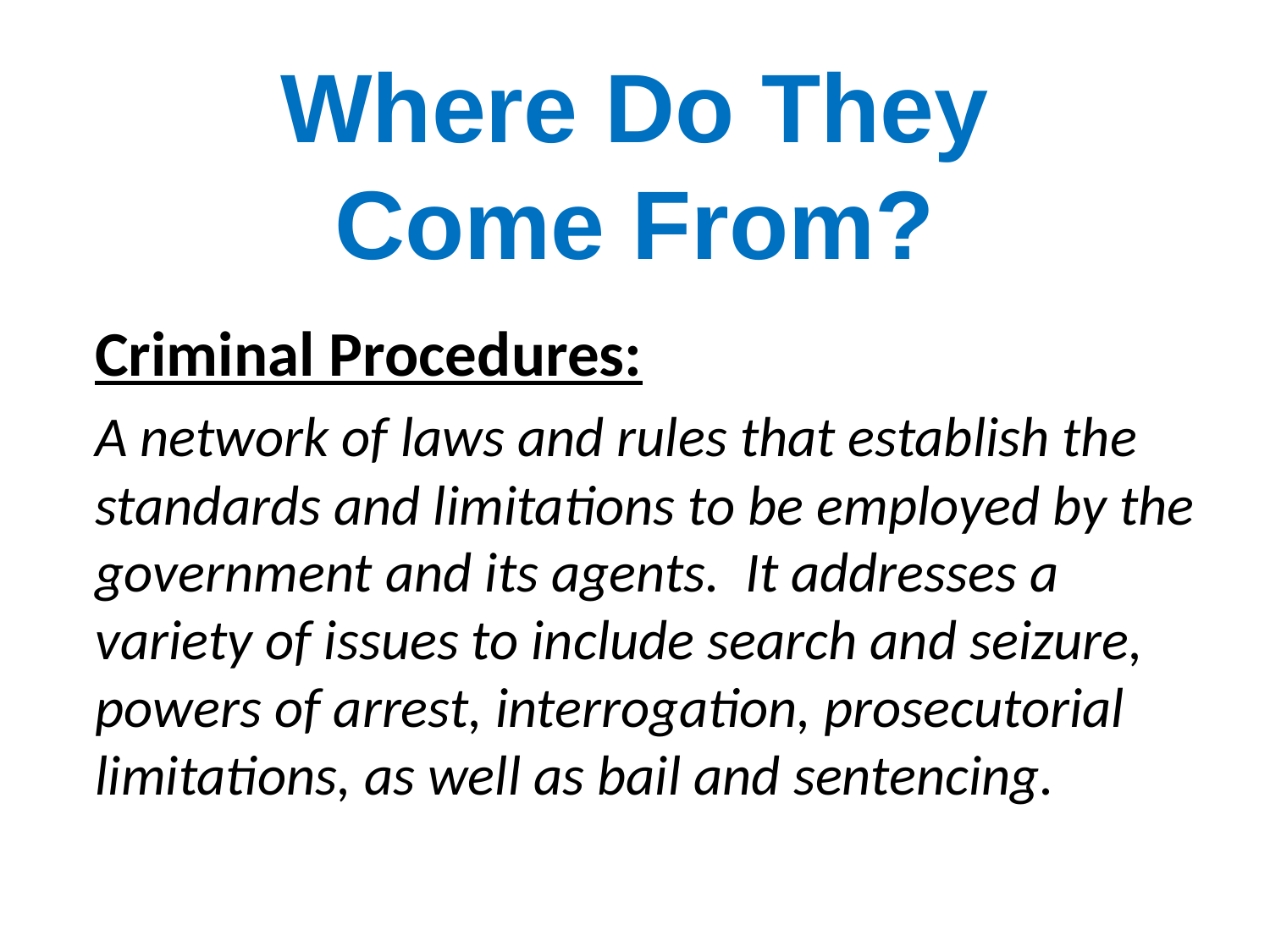

# Where Do They Come From?
Criminal Procedures:
A network of laws and rules that establish the standards and limitations to be employed by the government and its agents.  It addresses a variety of issues to include search and seizure, powers of arrest, interrogation, prosecutorial limitations, as well as bail and sentencing.